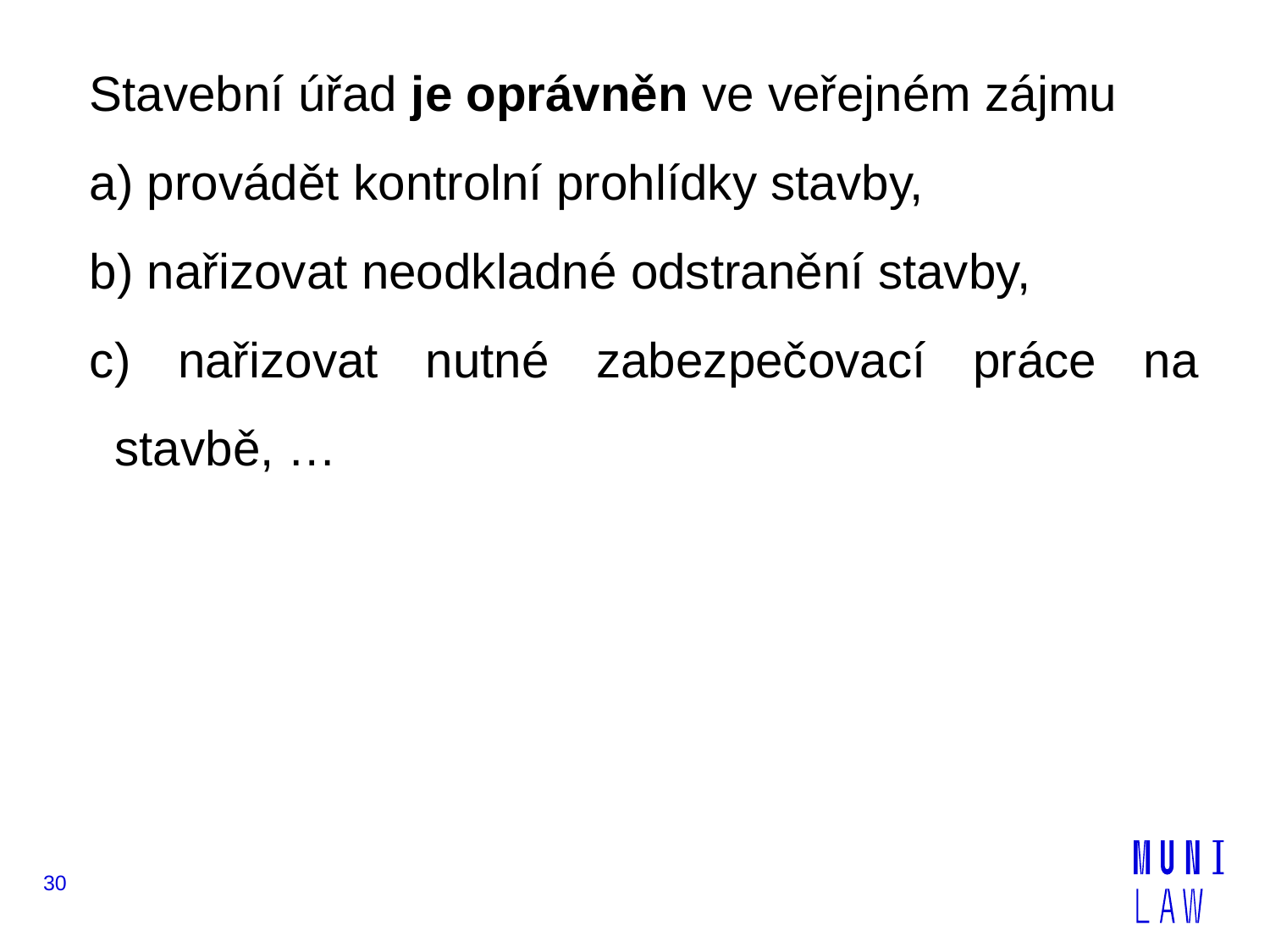

Stavební úřad je oprávněn ve veřejném zájmu
a) provádět kontrolní prohlídky stavby,
b) nařizovat neodkladné odstranění stavby,
c) nařizovat nutné zabezpečovací práce na stavbě, …
30